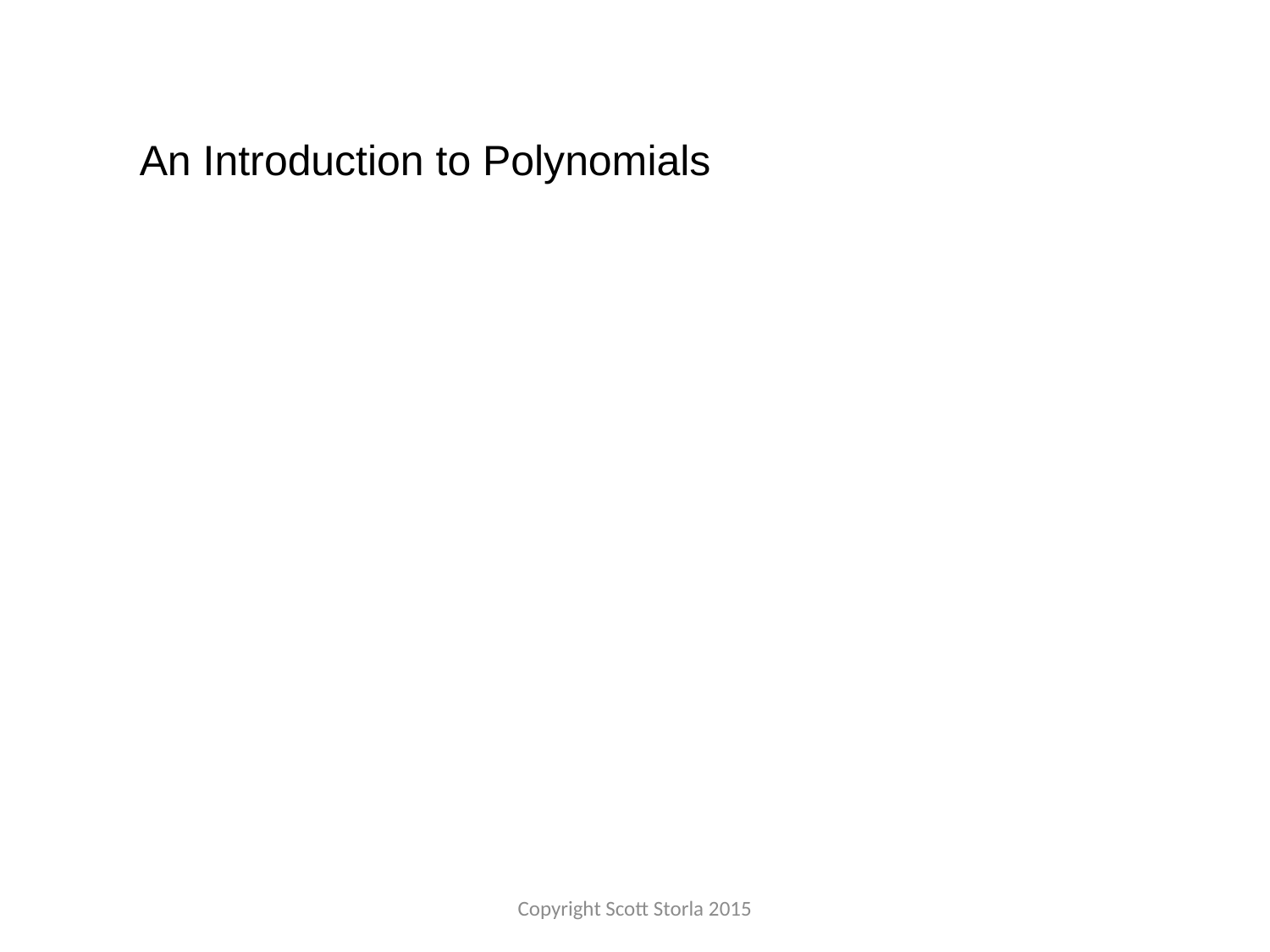

An Introduction to Polynomials
Copyright Scott Storla 2015